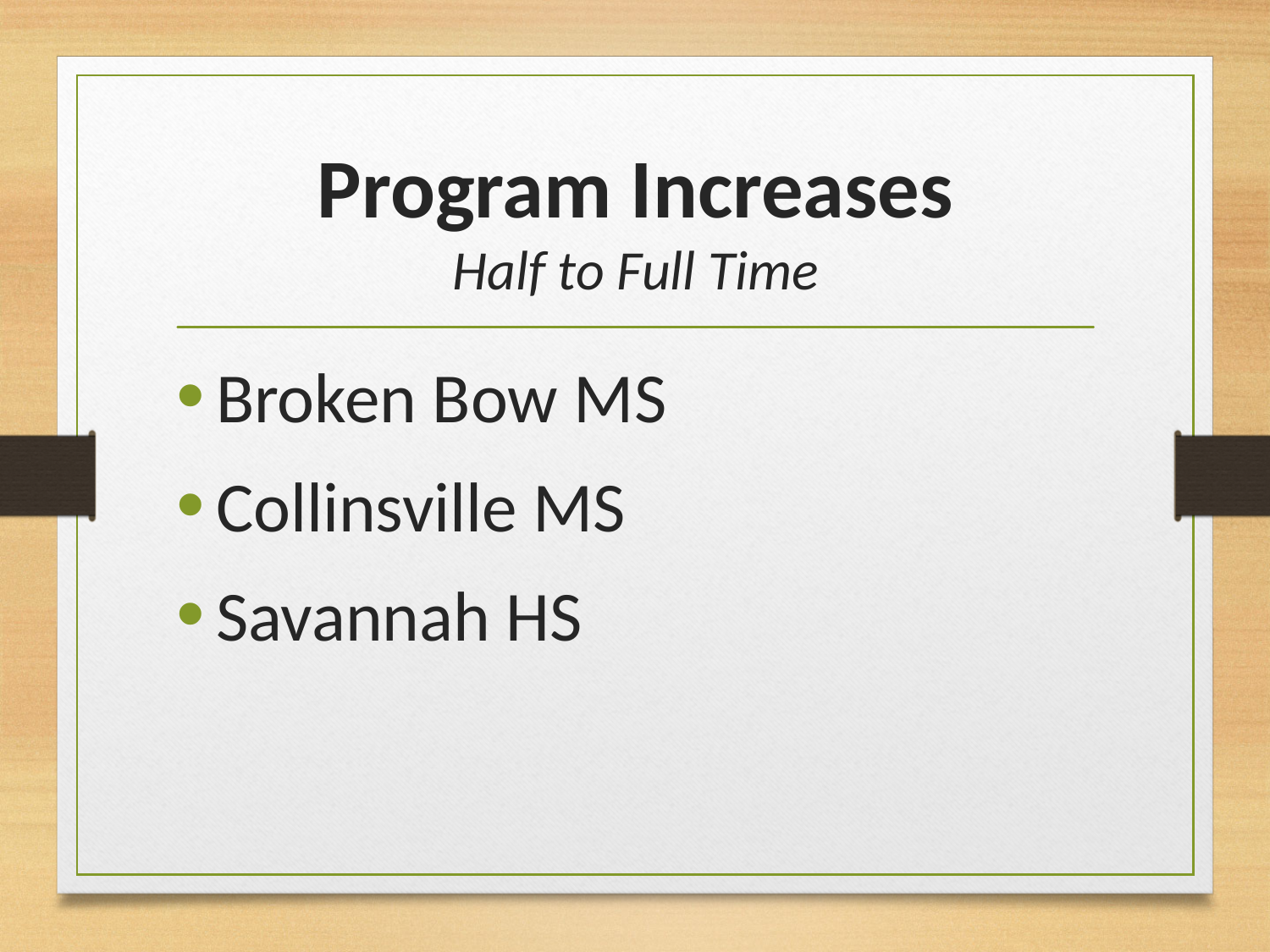

# Program Increases Half to Full Time
Broken Bow MS
Collinsville MS
Savannah HS